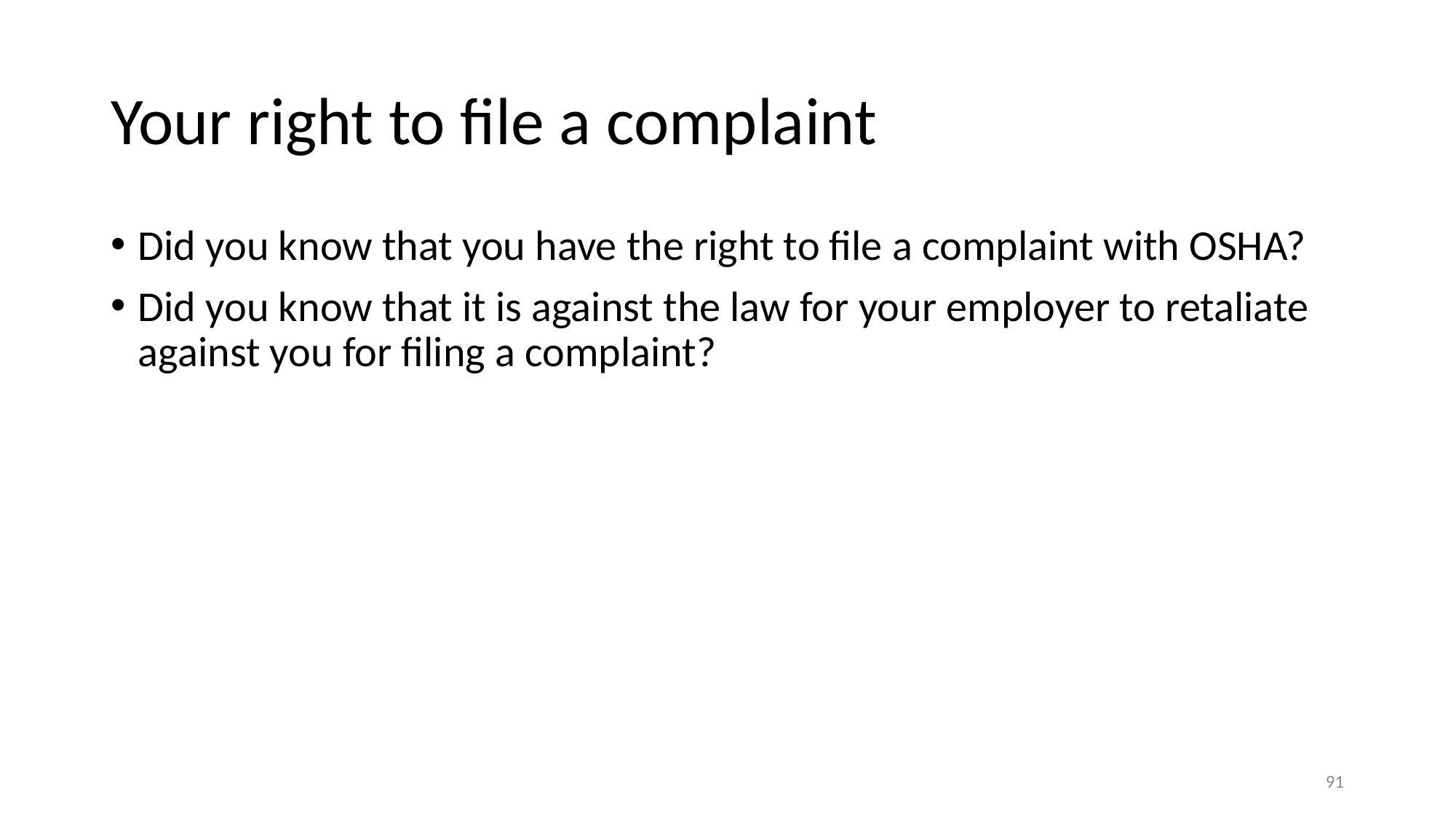

# Your right to file a complaint
Did you know that you have the right to file a complaint with OSHA?
Did you know that it is against the law for your employer to retaliate against you for filing a complaint?
91